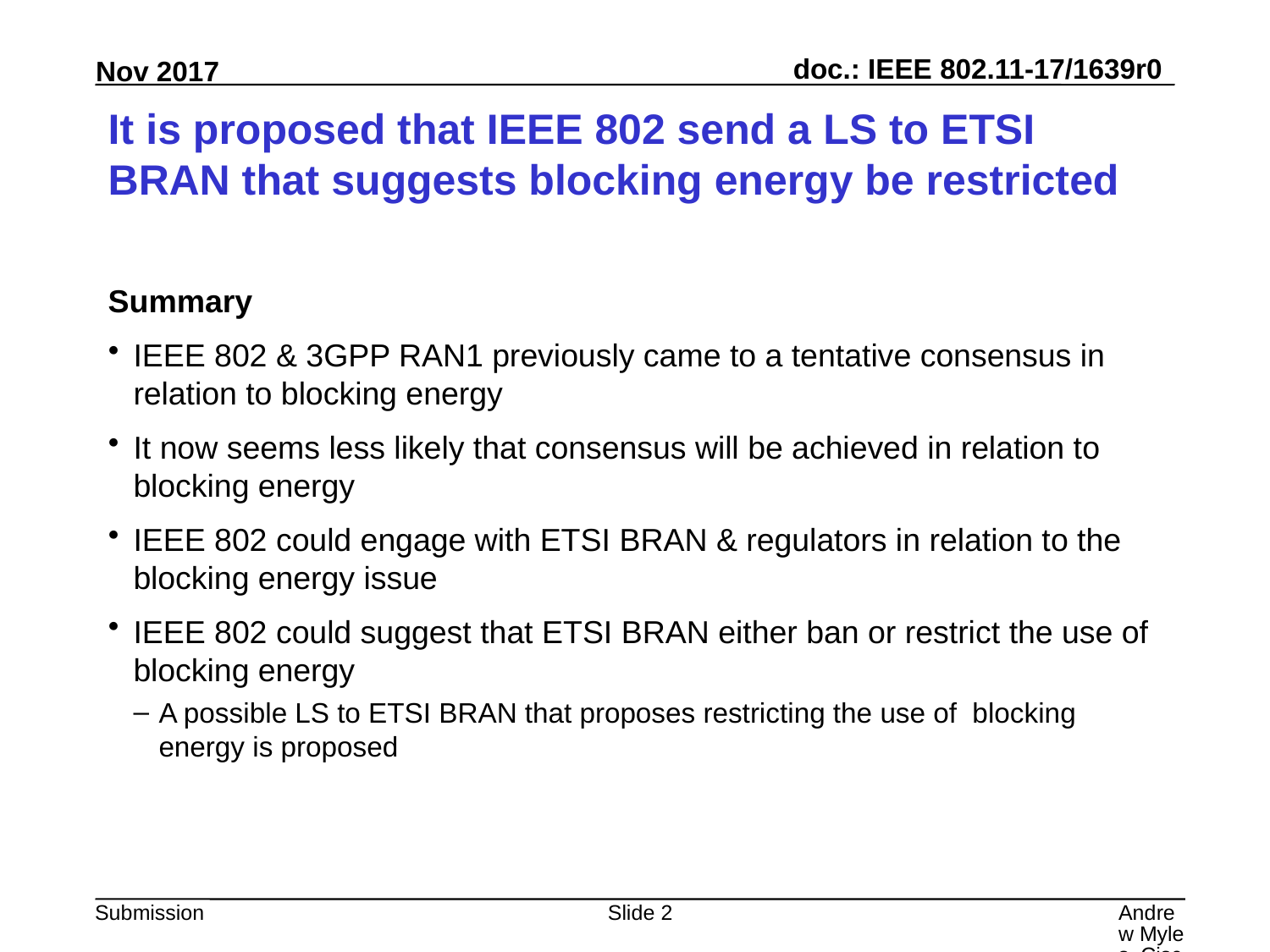

# It is proposed that IEEE 802 send a LS to ETSI BRAN that suggests blocking energy be restricted
Summary
IEEE 802 & 3GPP RAN1 previously came to a tentative consensus in relation to blocking energy
It now seems less likely that consensus will be achieved in relation to blocking energy
IEEE 802 could engage with ETSI BRAN & regulators in relation to the blocking energy issue
IEEE 802 could suggest that ETSI BRAN either ban or restrict the use of blocking energy
A possible LS to ETSI BRAN that proposes restricting the use of  blocking energy is proposed

Slide 2
Andrew Myles, Cisco